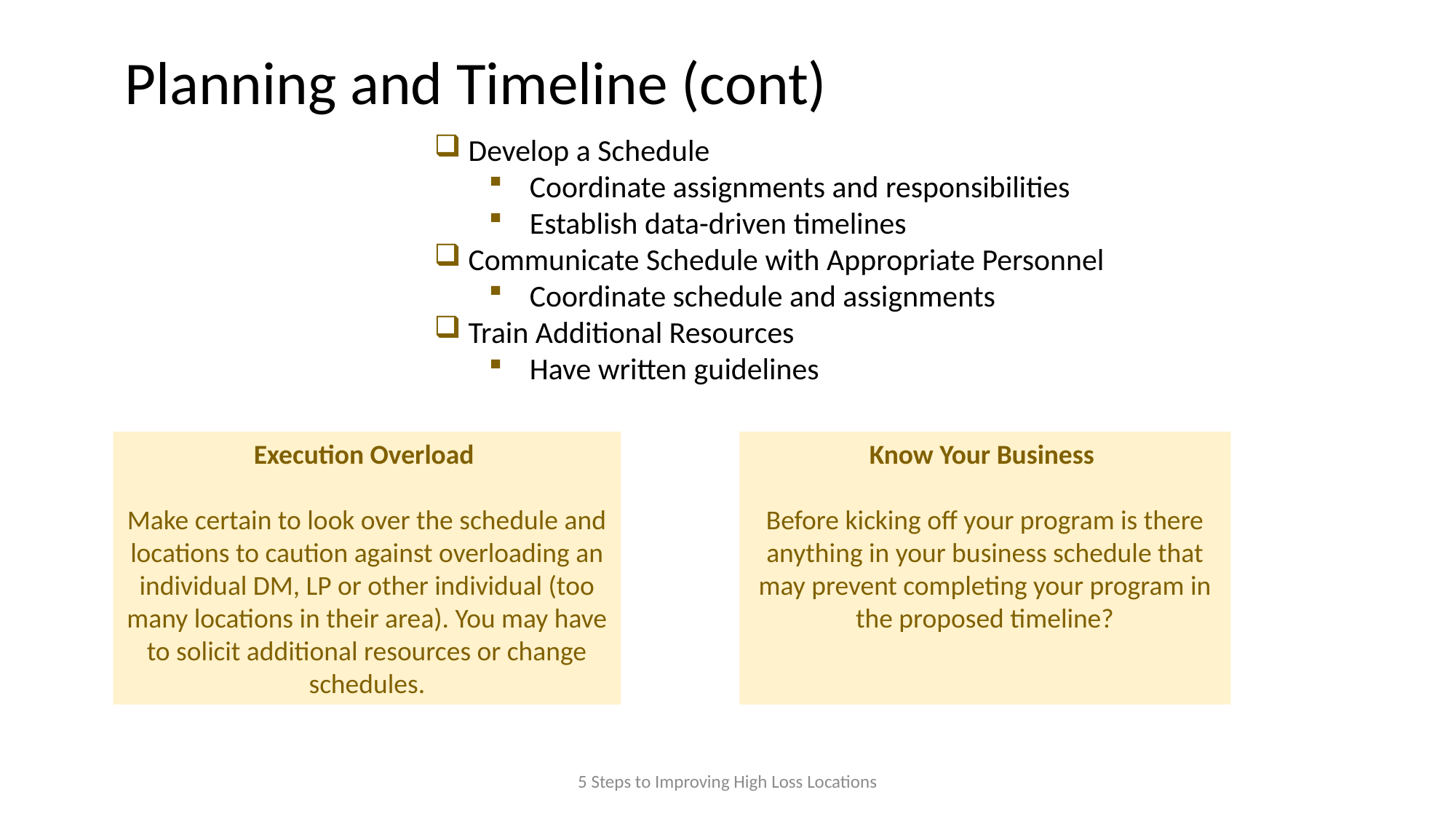

# Planning and Timeline (cont)
Develop a Schedule
Coordinate assignments and responsibilities
Establish data-driven timelines
Communicate Schedule with Appropriate Personnel
Coordinate schedule and assignments
Train Additional Resources
Have written guidelines
Execution Overload

Make certain to look over the schedule and locations to caution against overloading an individual DM, LP or other individual (too many locations in their area). You may have to solicit additional resources or change schedules.
Know Your Business

Before kicking off your program is there anything in your business schedule that may prevent completing your program in the proposed timeline?

5 Steps to Improving High Loss Locations